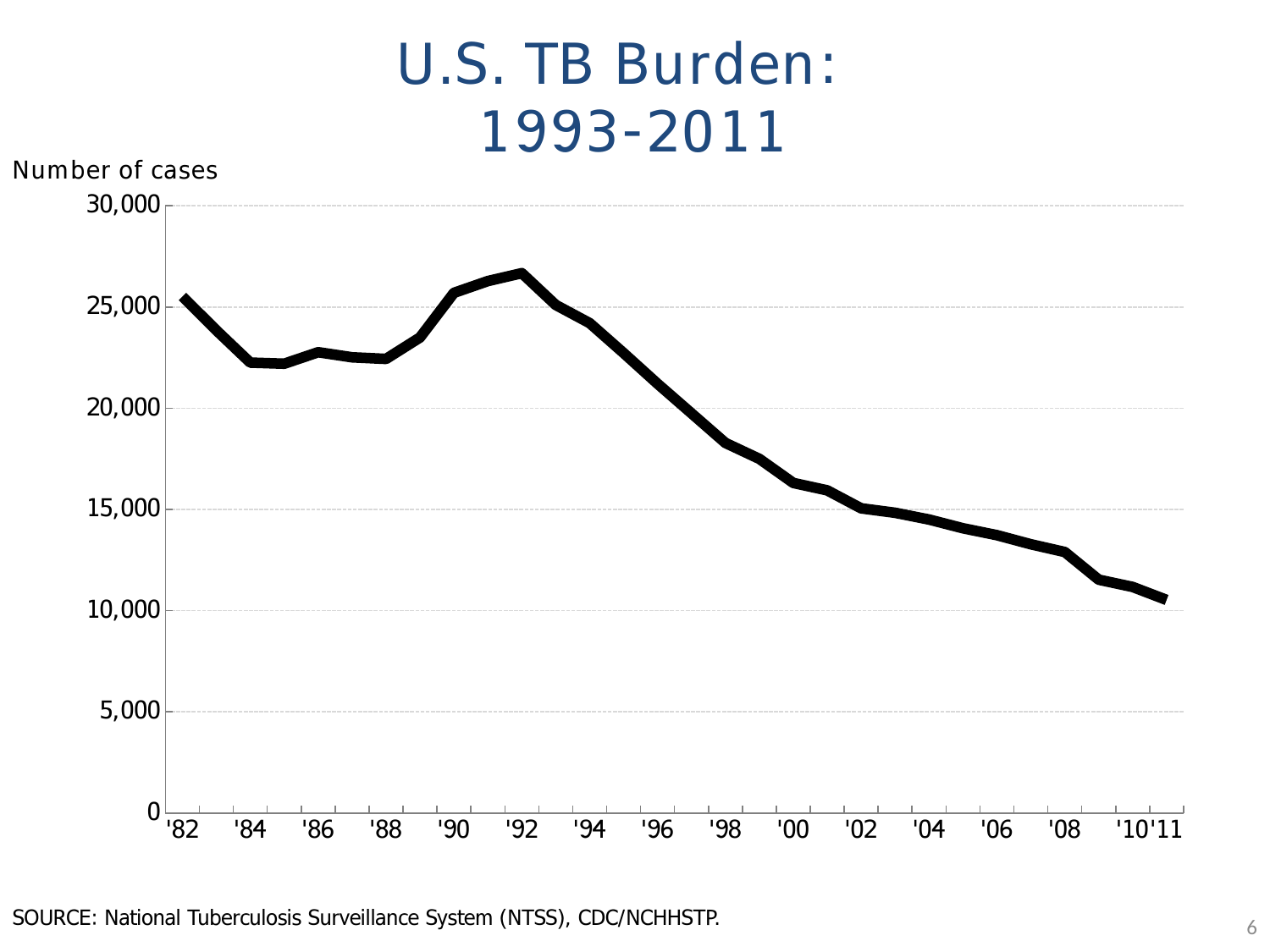

# U.S. TB Burden: 1993-2011
Number of cases

### Chart

| Category | No. of Cases |
|---|---|
| '82 | 25520.0 |
|  | 23846.0 |
| '84 | 22255.0 |
|  | 22201.0 |
| '86 | 22768.0 |
|  | 22517.0 |
| '88 | 22436.0 |
|  | 23495.0 |
| '90 | 25701.0 |
|  | 26283.0 |
| '92 | 26673.0 |
|  | 25103.0 |
| '94 | 24205.0 |
|  | 22727.0 |
| '96 | 21210.0 |
|  | 19751.0 |
| '98 | 18287.0 |
|  | 17500.0 |
| '00 | 16309.0 |
|  | 15944.0 |
| '02 | 15055.0 |
|  | 14835.0 |
| '04 | 14499.0 |
|  | 14068.0 |
| '06 | 13727.0 |
|  | 13278.0 |
| '08 | 12895.0 |
|  | 11528.0 |
| '10 | 11171.0 |
| '11 | 10528.0 |
6
SOURCE: National Tuberculosis Surveillance System (NTSS), CDC/NCHHSTP.